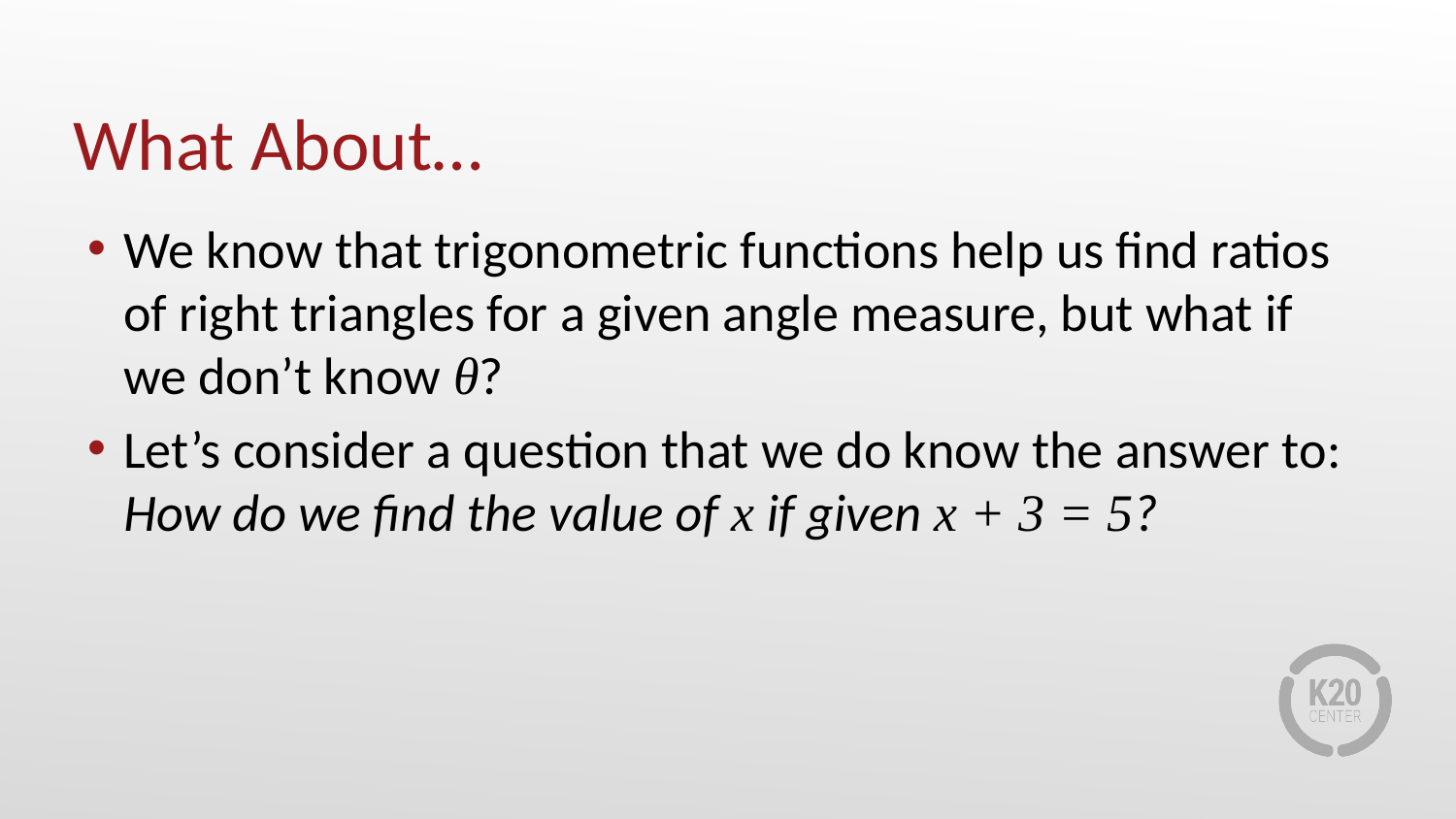

# What About…
We know that trigonometric functions help us find ratios of right triangles for a given angle measure, but what if we don’t know θ?
Let’s consider a question that we do know the answer to: How do we find the value of x if given x + 3 = 5?